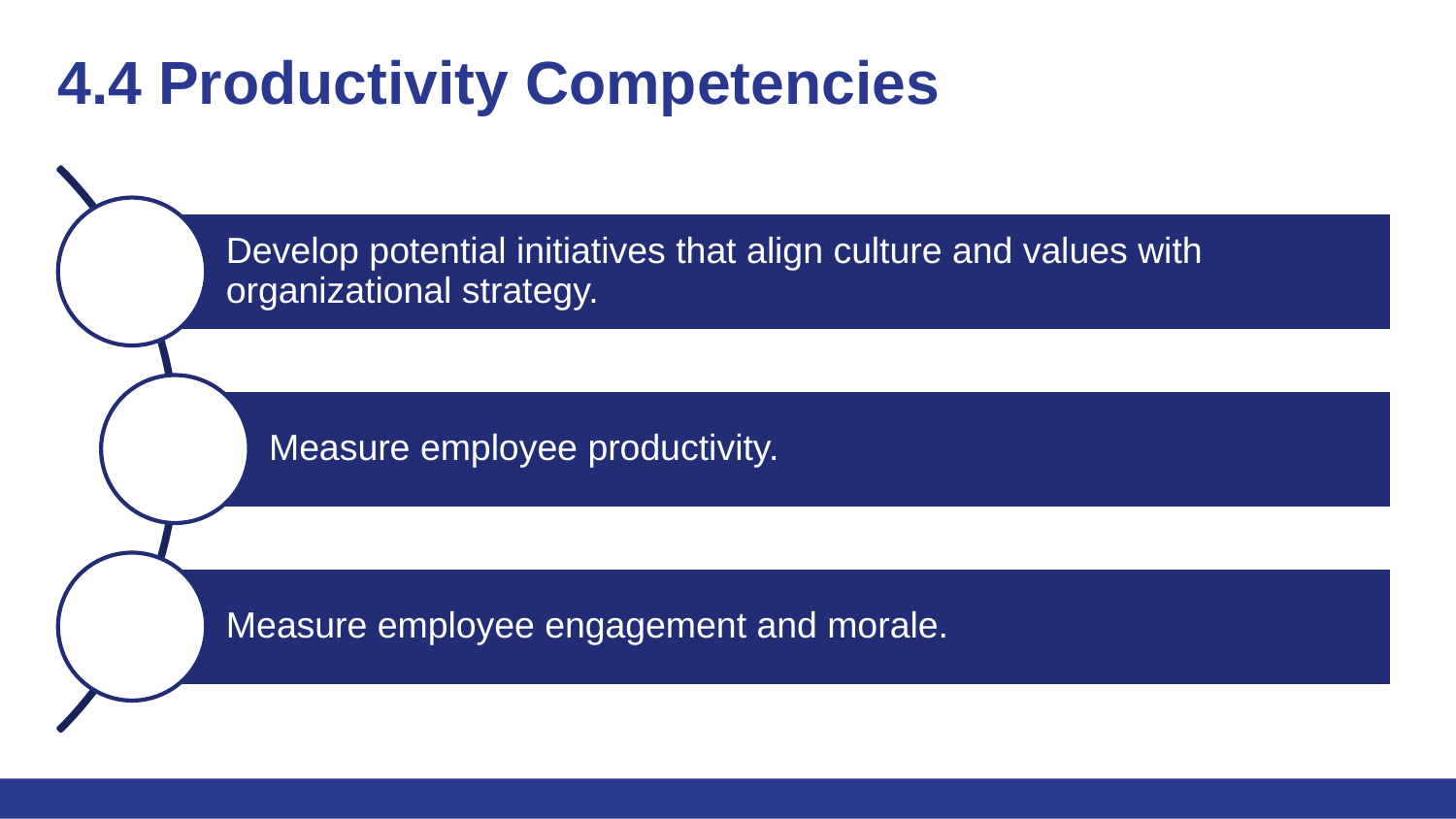

# 4.4 Productivity Competencies
Develop potential initiatives that align culture and values with organizational strategy.
Measure employee productivity.
Measure employee engagement and morale.